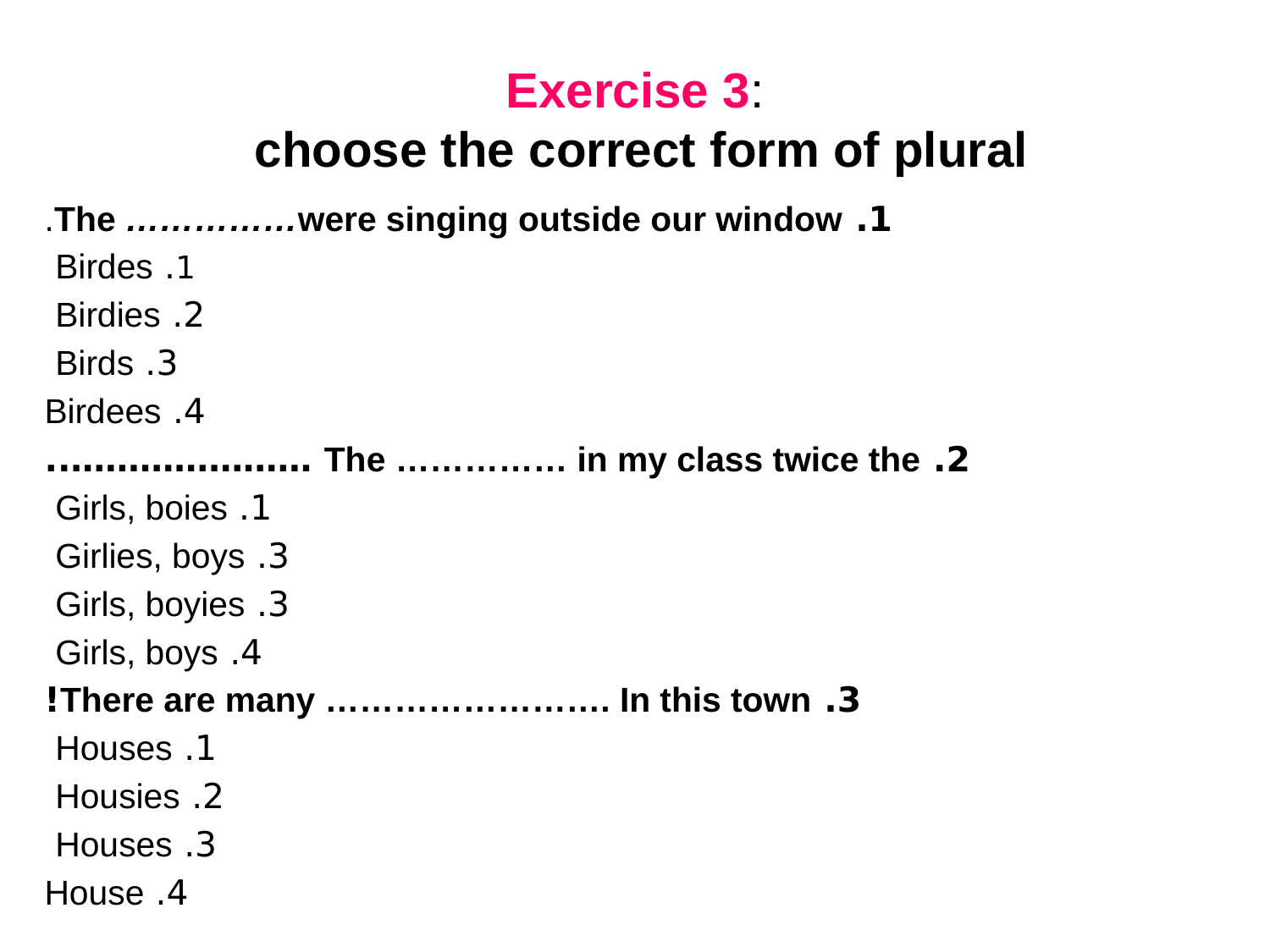

# Exercise 3: choose the correct form of plural
1. The ……………were singing outside our window.
1. Birdes
2. Birdies
3. Birds
4. Birdees
2. The …………… in my class twice the …………………..
1. Girls, boies
3. Girlies, boys
3. Girls, boyies
4. Girls, boys
3. There are many ……………………. In this town!
1. Houses
2. Housies
3. Houses
4. House